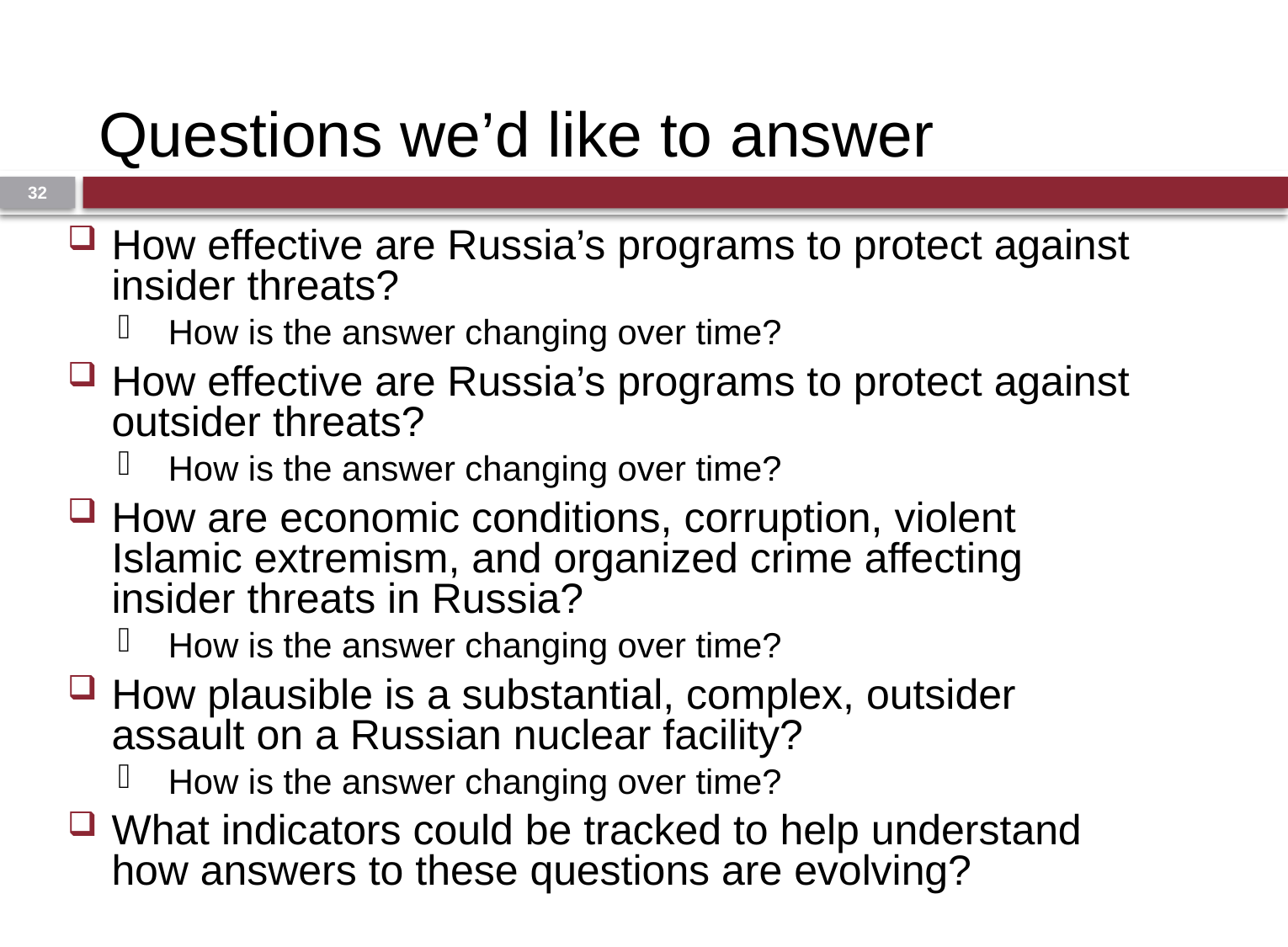

# Questions we’d like to answer
32
How effective are Russia’s programs to protect against insider threats?
How is the answer changing over time?
How effective are Russia’s programs to protect against outsider threats?
How is the answer changing over time?
How are economic conditions, corruption, violent Islamic extremism, and organized crime affecting insider threats in Russia?
How is the answer changing over time?
How plausible is a substantial, complex, outsider assault on a Russian nuclear facility?
How is the answer changing over time?
What indicators could be tracked to help understand how answers to these questions are evolving?